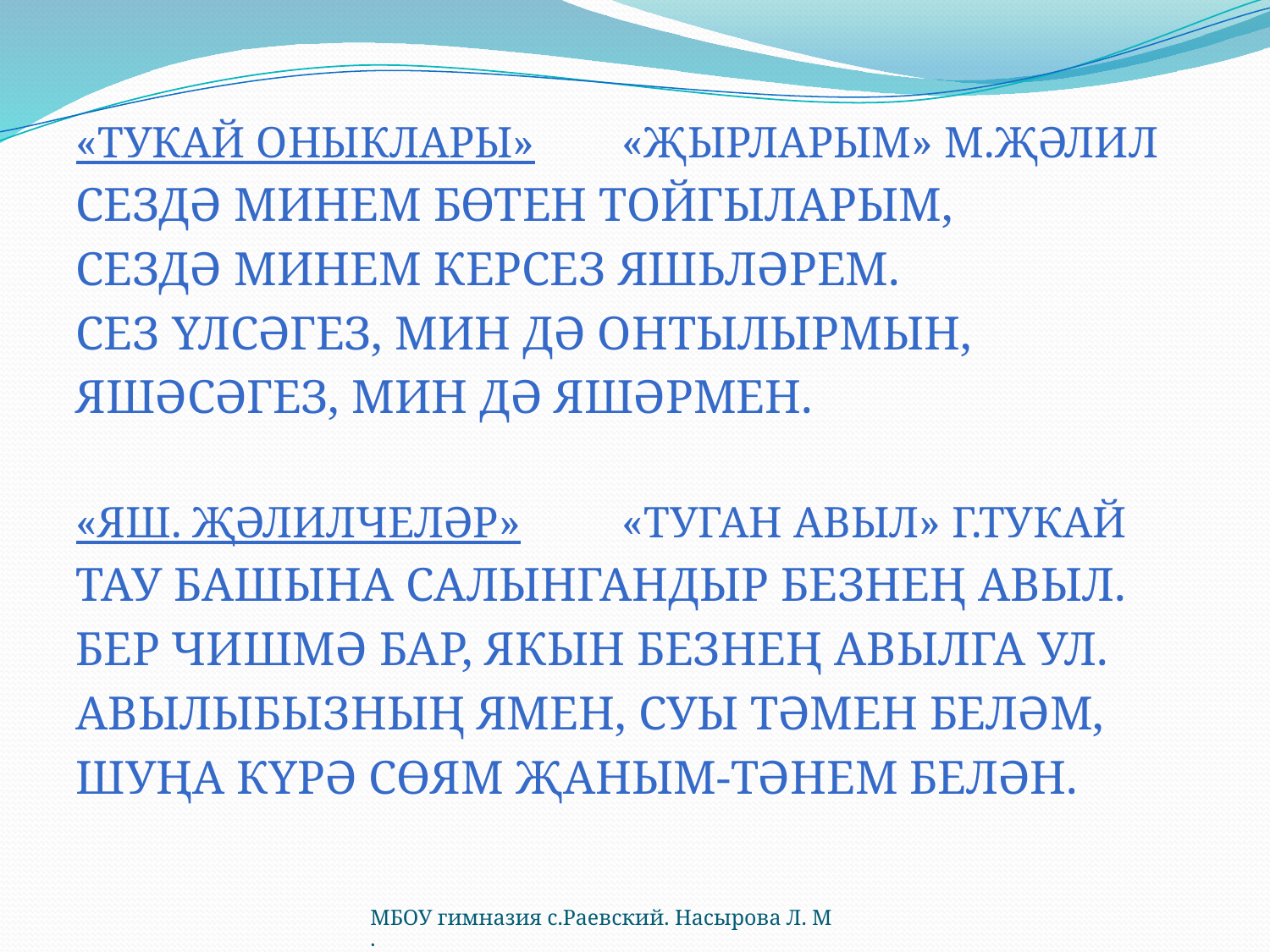

«Тукай оныклары» 	«Җырларым» М.Җәлил
Сездә минем бөтен тойгыларым,
Сездә минем керсез яшьләрем.
Сез үлсәгез, мин дә онтылырмын,
Яшәсәгез, мин дә яшәрмен.

«Яш. Җәлилчеләр»	«Туган авыл» Г.Тукай
Тау башына салынгандыр безнең авыл.
Бер чишмә бар, якын безнең авылга ул.
Авылыбызның ямен, суы тәмен беләм,
Шуңа күрә сөям җаным-тәнем белән.

МБОУ гимназия с.Раевский. Насырова Л. М.